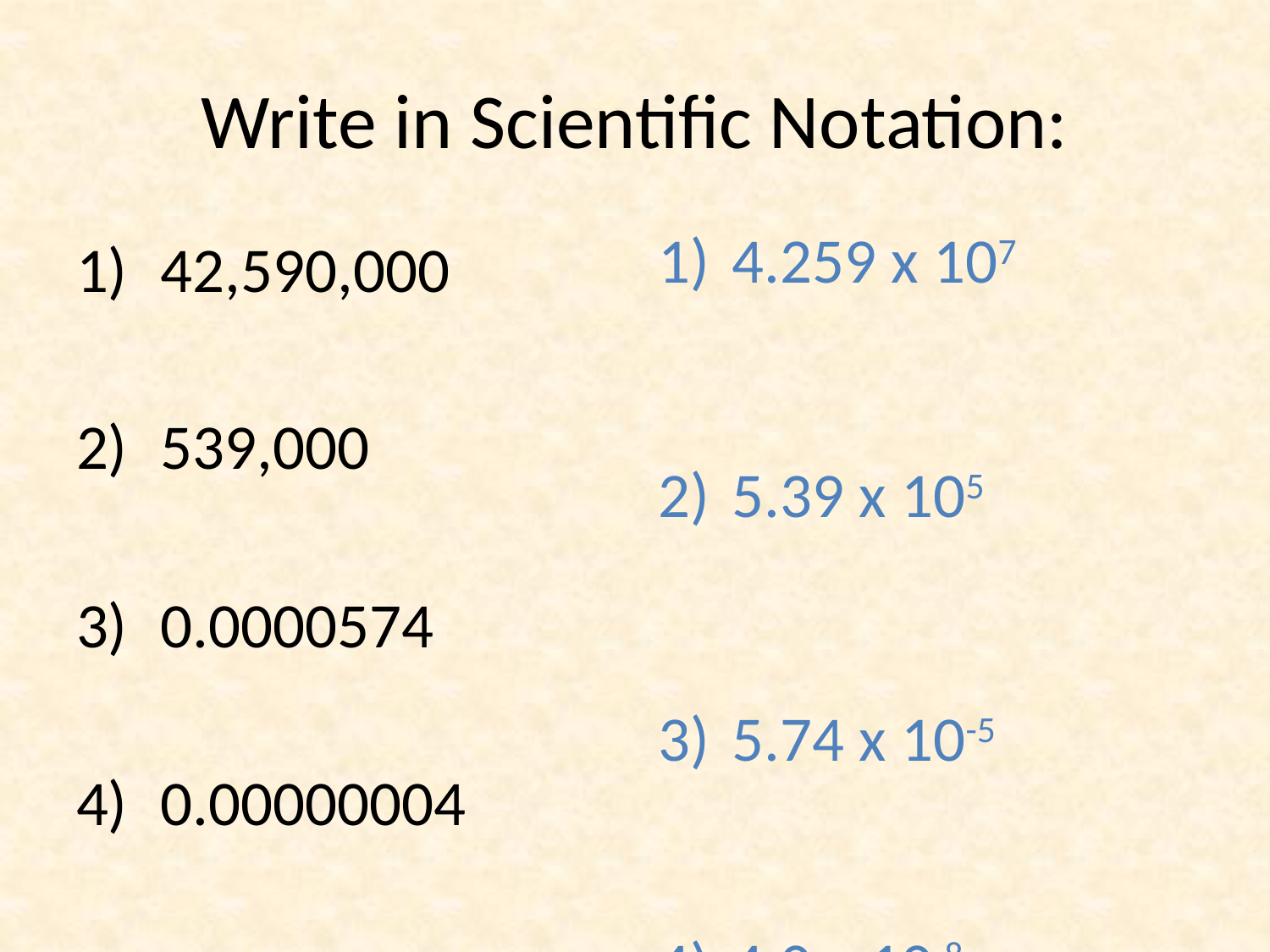

# Write in Scientific Notation:
42,590,000

539,000

0.0000574

0.00000004
4.259 x 107

5.39 x 105

5.74 x 10-5

4.0 x 10-8